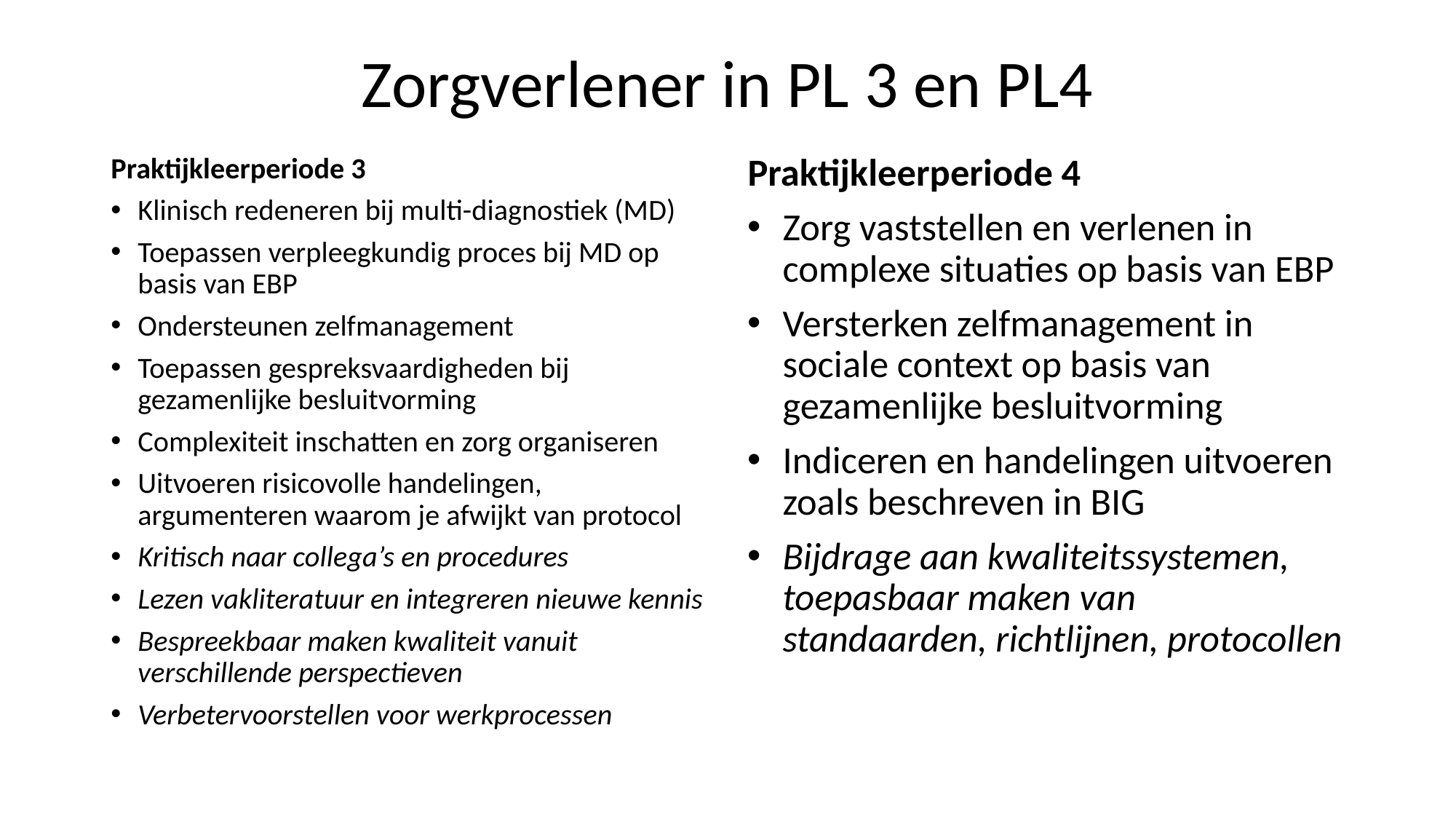

# Zorgverlener in PL 3 en PL4
Praktijkleerperiode 3
Klinisch redeneren bij multi-diagnostiek (MD)
Toepassen verpleegkundig proces bij MD op basis van EBP
Ondersteunen zelfmanagement
Toepassen gespreksvaardigheden bij gezamenlijke besluitvorming
Complexiteit inschatten en zorg organiseren
Uitvoeren risicovolle handelingen, argumenteren waarom je afwijkt van protocol
Kritisch naar collega’s en procedures
Lezen vakliteratuur en integreren nieuwe kennis
Bespreekbaar maken kwaliteit vanuit verschillende perspectieven
Verbetervoorstellen voor werkprocessen
Praktijkleerperiode 4
Zorg vaststellen en verlenen in complexe situaties op basis van EBP
Versterken zelfmanagement in sociale context op basis van gezamenlijke besluitvorming
Indiceren en handelingen uitvoeren zoals beschreven in BIG
Bijdrage aan kwaliteitssystemen, toepasbaar maken van standaarden, richtlijnen, protocollen